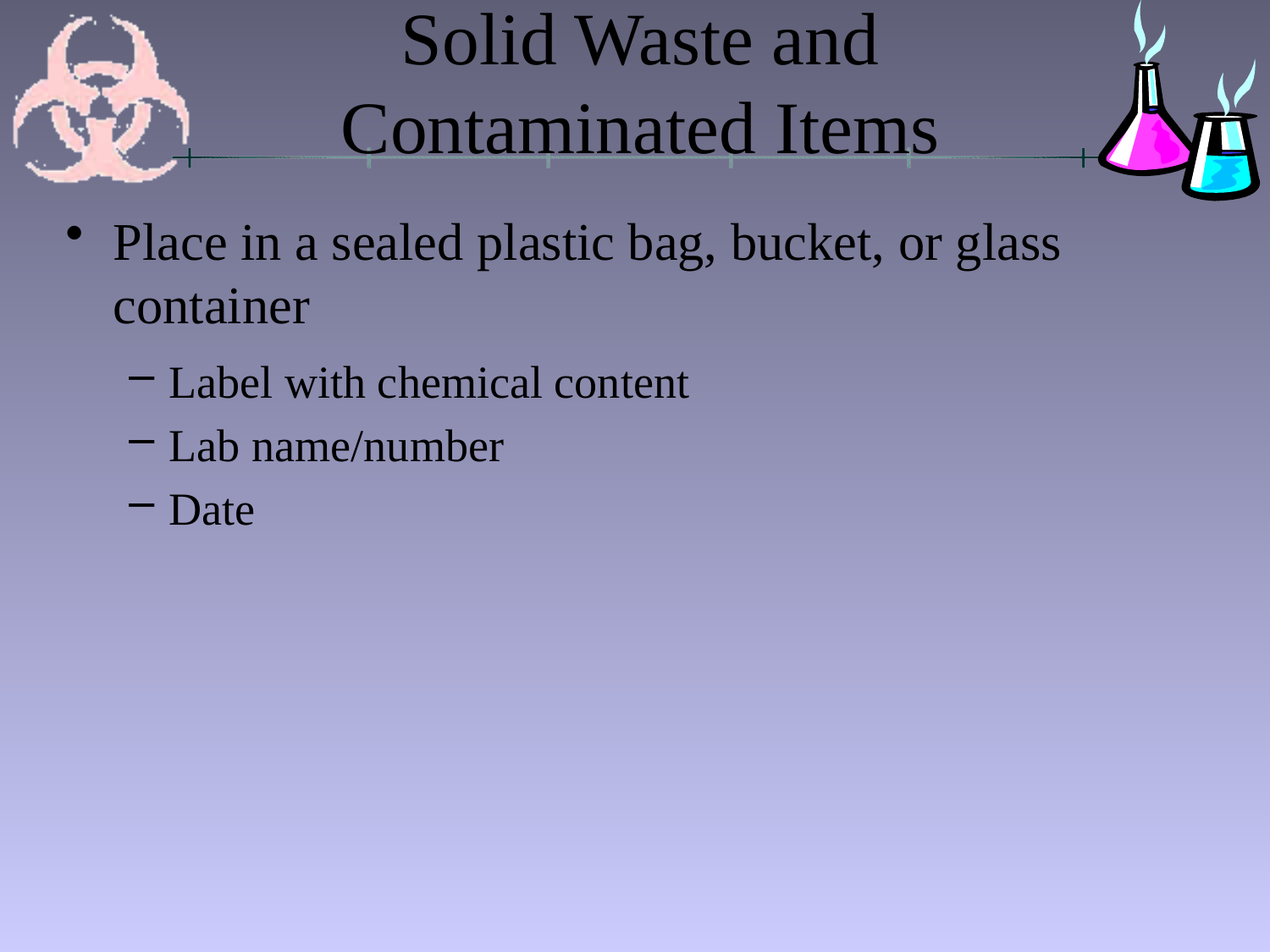

# Solid Waste and Contaminated Items
Place in a sealed plastic bag, bucket, or glass container
Label with chemical content
Lab name/number
Date